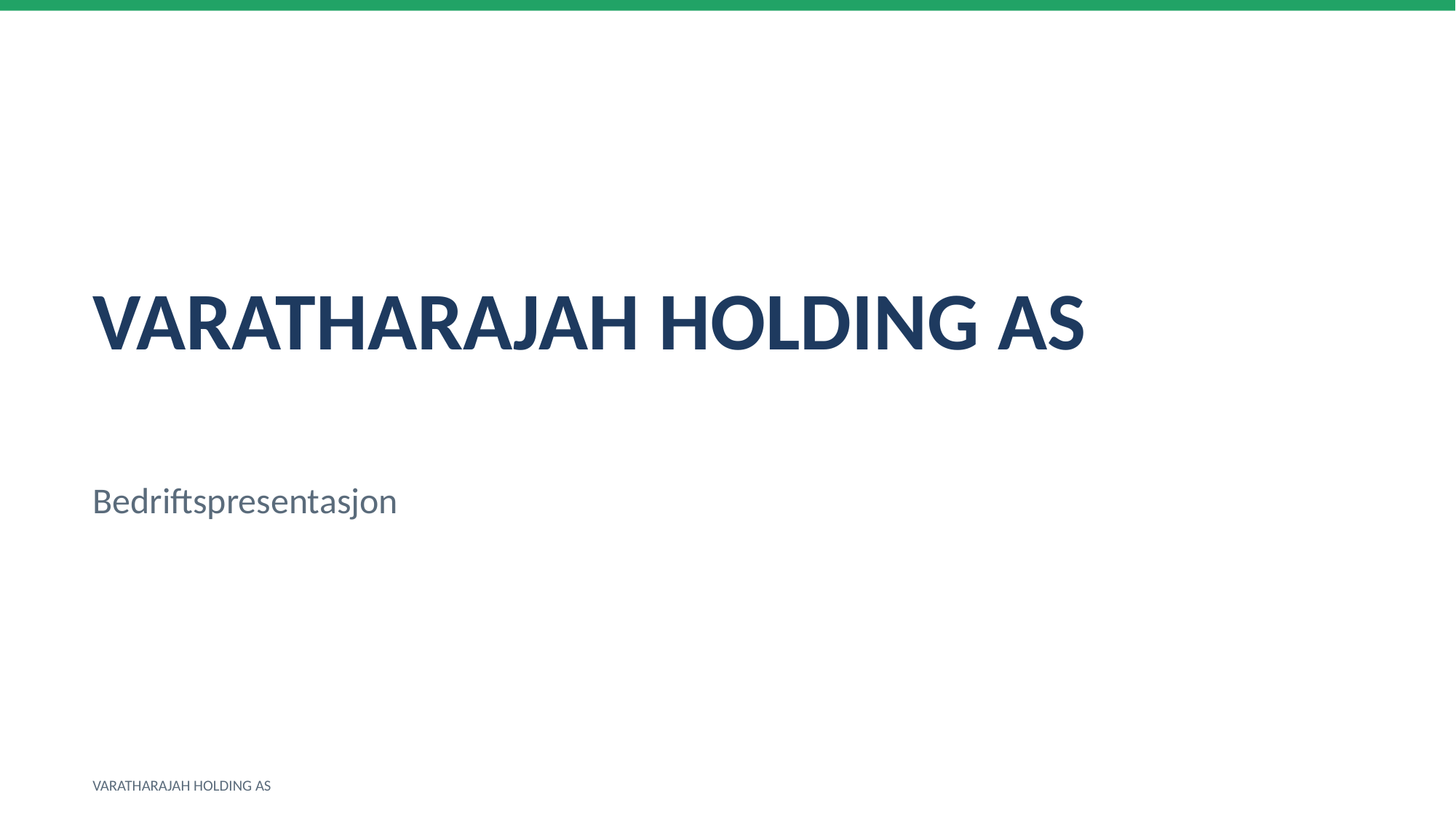

VARATHARAJAH HOLDING AS
Bedriftspresentasjon
VARATHARAJAH HOLDING AS